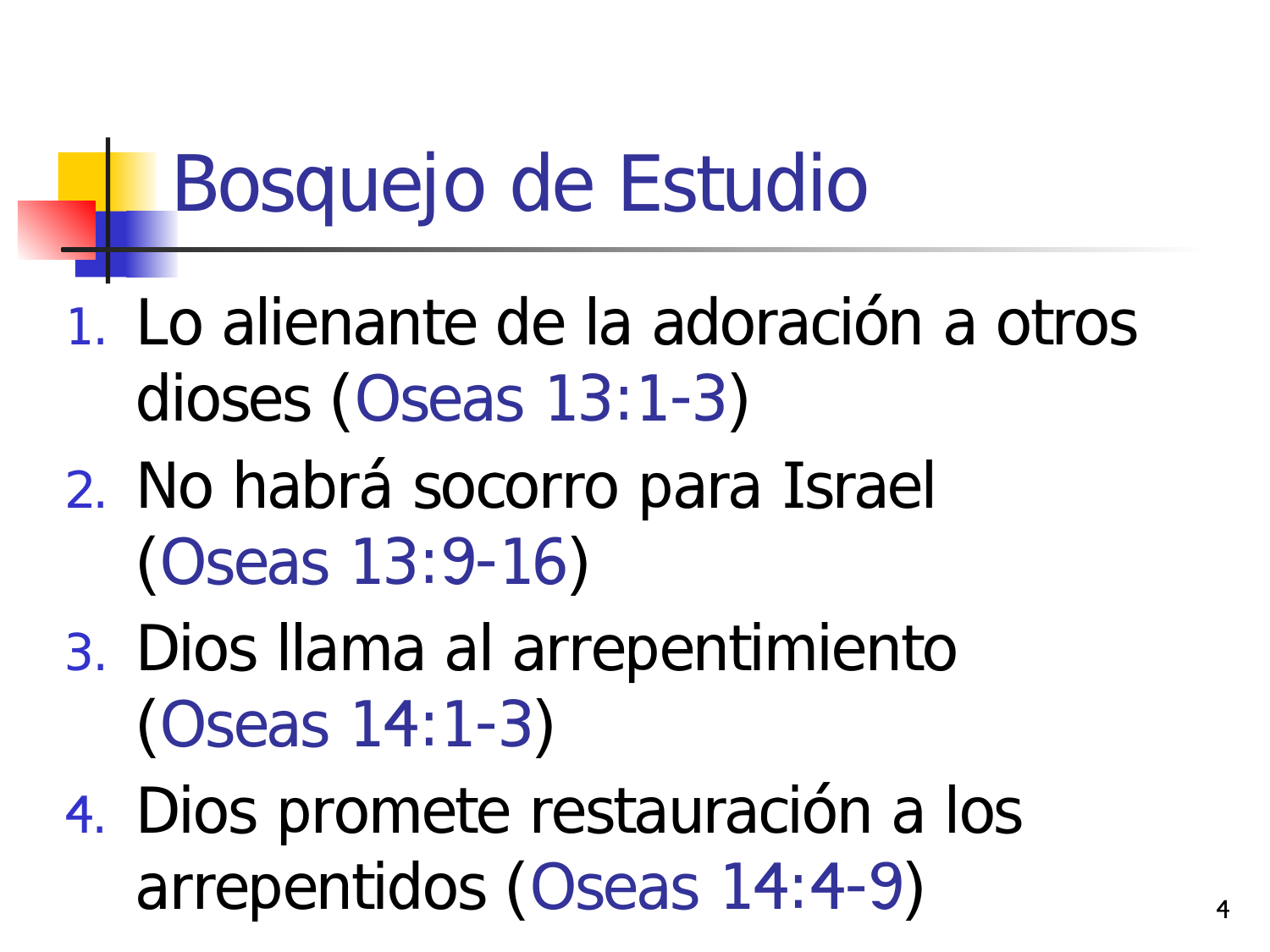

# Bosquejo de Estudio
Lo alienante de la adoración a otros dioses (Oseas 13:1-3)
No habrá socorro para Israel      (Oseas 13:9-16)
Dios llama al arrepentimiento    (Oseas 14:1-3)
Dios promete restauración a los arrepentidos (Oseas 14:4-9)
4